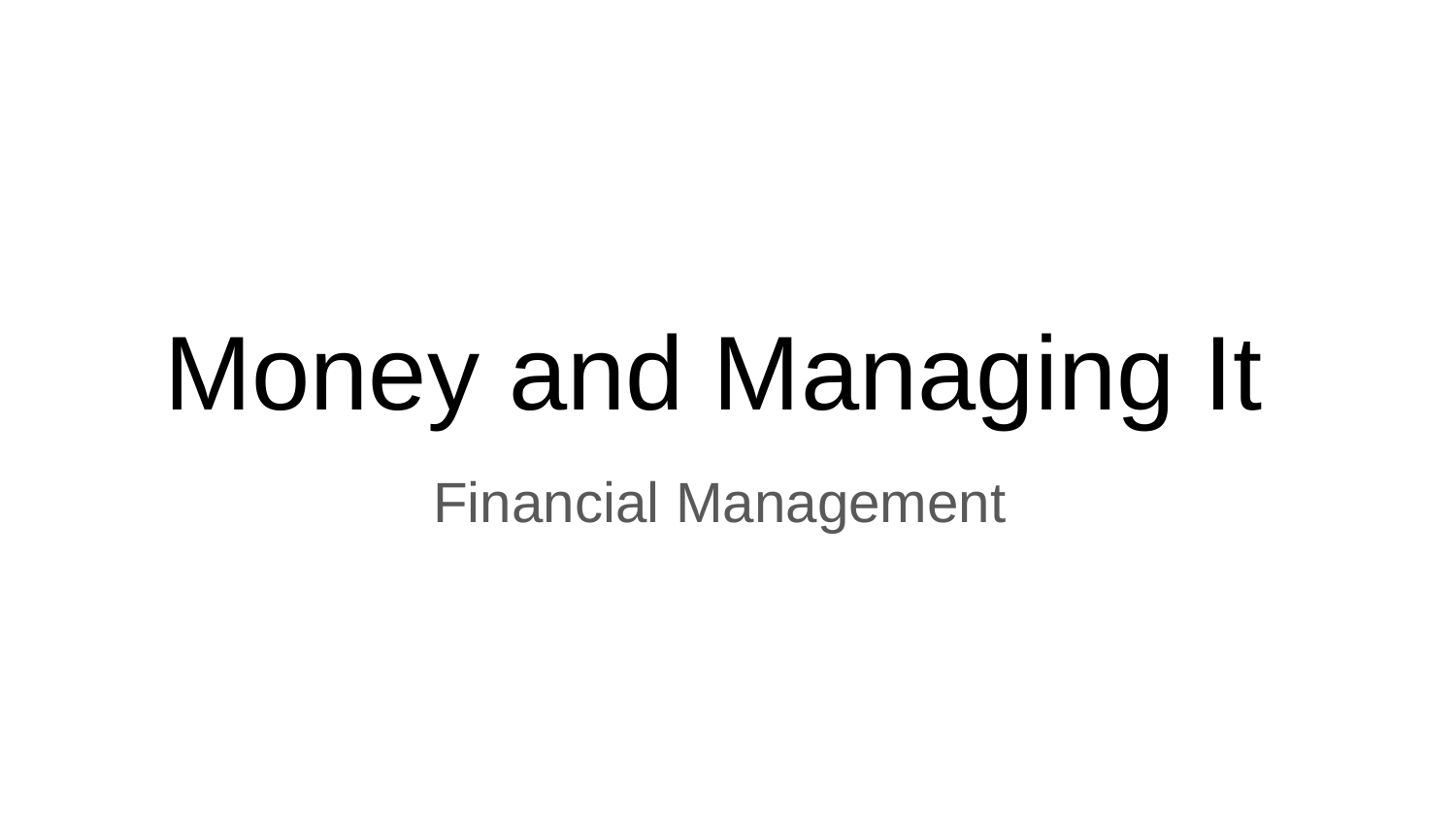

# Money and Managing It
Financial Management